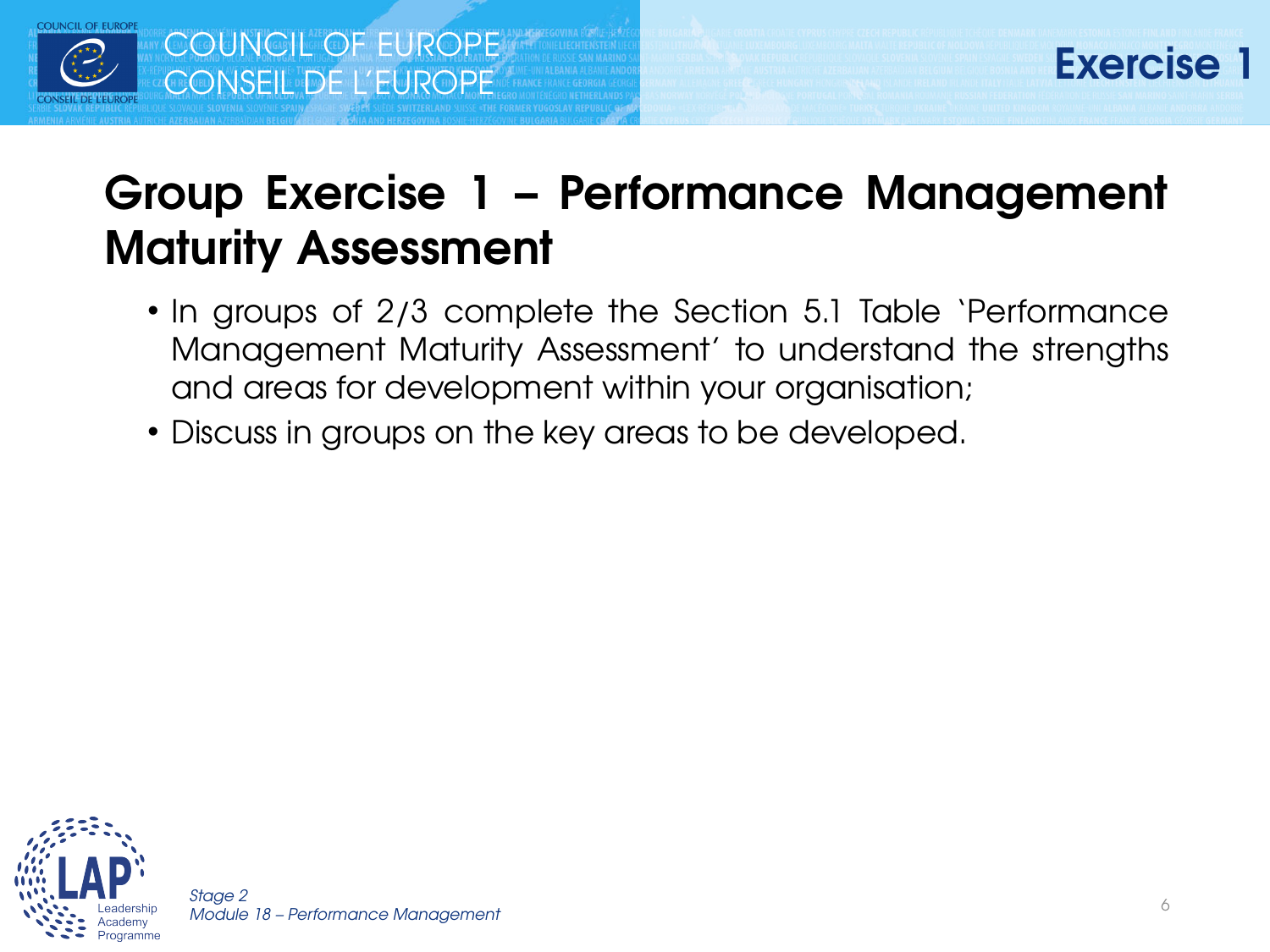

# Exercise 1
Group Exercise 1 – Performance Management Maturity Assessment
In groups of 2/3 complete the Section 5.1 Table ‘Performance Management Maturity Assessment’ to understand the strengths and areas for development within your organisation;
Discuss in groups on the key areas to be developed.

Stage 2
Module 18 – Performance Management
6